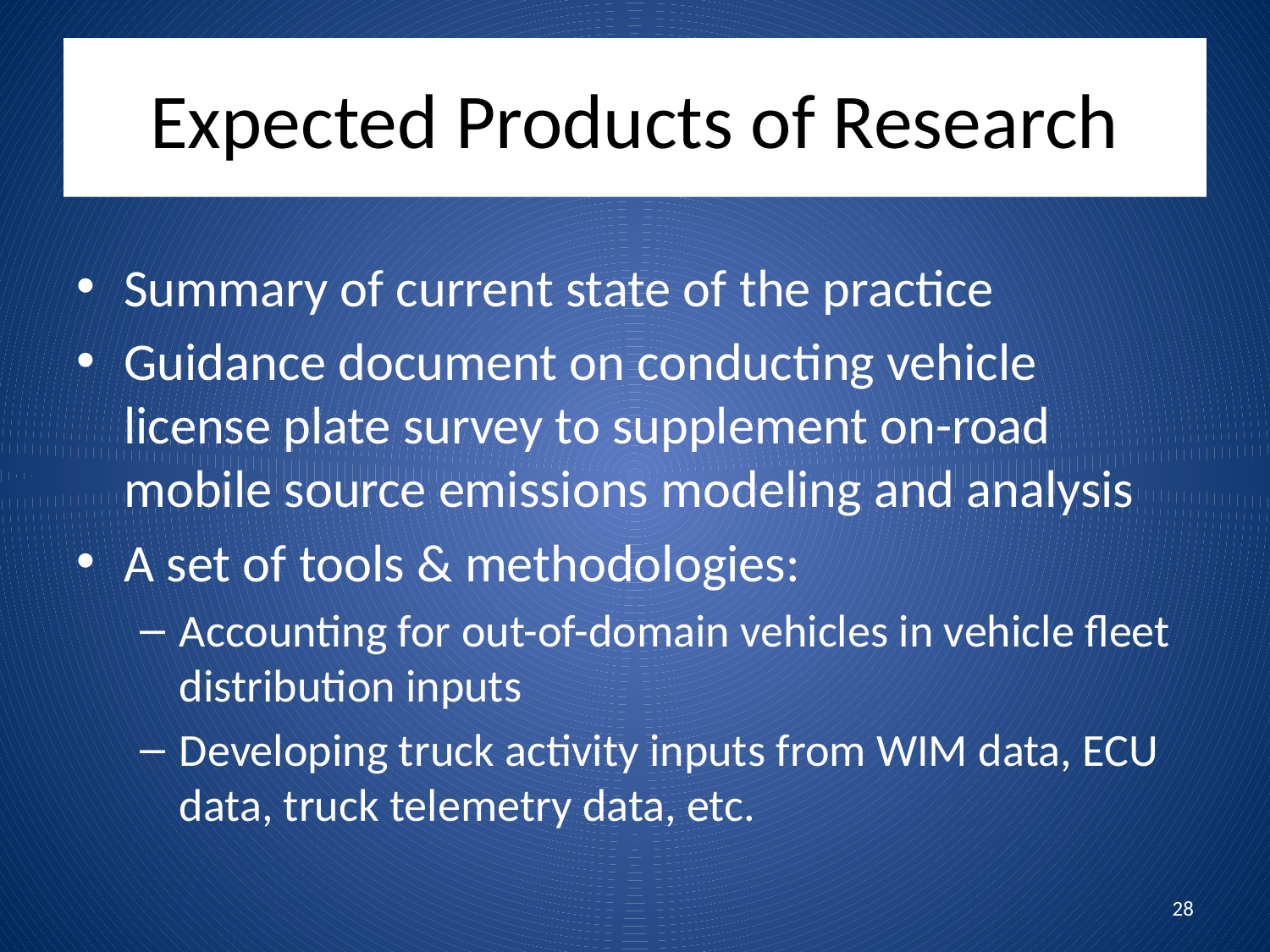

Expected Products of Research

Summary of current state of the practice
Guidance document on conducting vehicle license plate survey to supplement on-road mobile source emissions modeling and analysis
A set of tools & methodologies:
Accounting for out-of-domain vehicles in vehicle fleet distribution inputs
Developing truck activity inputs from WIM data, ECU data, truck telemetry data, etc.

28